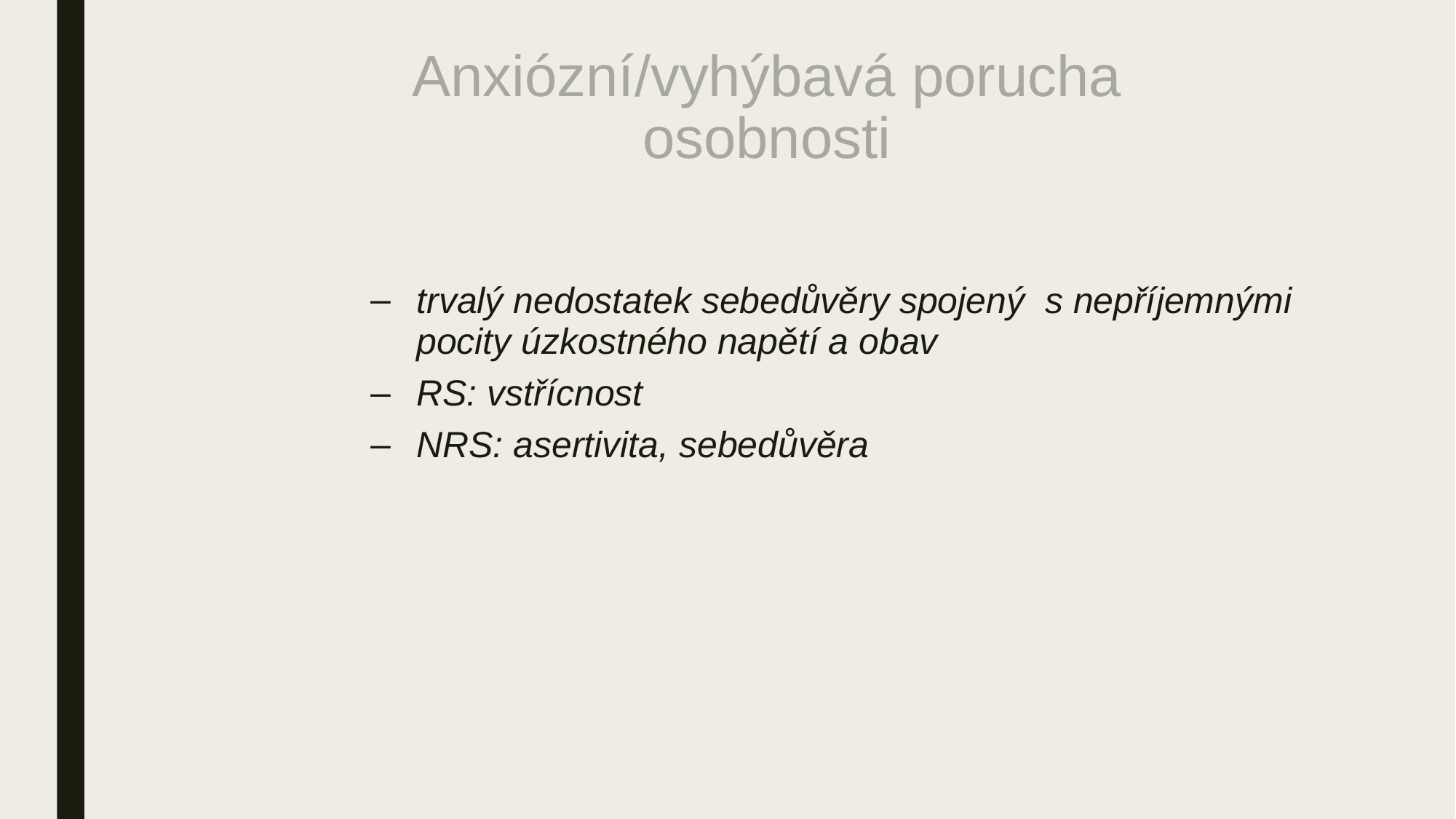

# Anxiózní/vyhýbavá porucha osobnosti
trvalý nedostatek sebedůvěry spojený  s nepříjemnými pocity úzkostného napětí a obav
RS: vstřícnost
NRS: asertivita, sebedůvěra